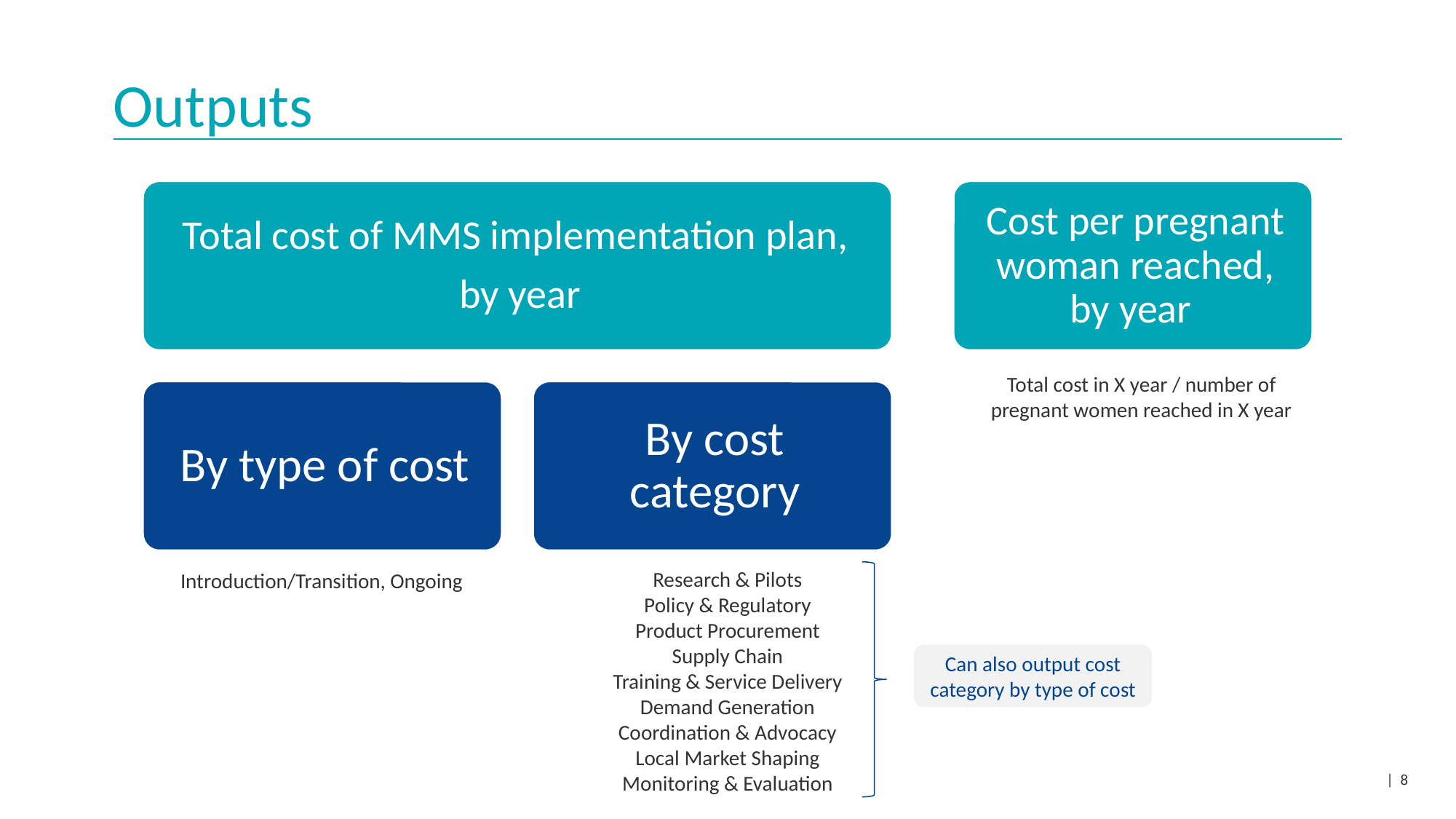

# Outputs
Total cost of MMS implementation plan,
by year
By type of cost
By cost category
Cost per pregnant woman reached, by year
Total cost in X year / number of pregnant women reached in X year
Research & Pilots
Policy & Regulatory
Product Procurement
Supply Chain
Training & Service Delivery
Demand Generation
Coordination & Advocacy
Local Market Shaping
Monitoring & Evaluation

Introduction/Transition, Ongoing
Can also output cost category by type of cost